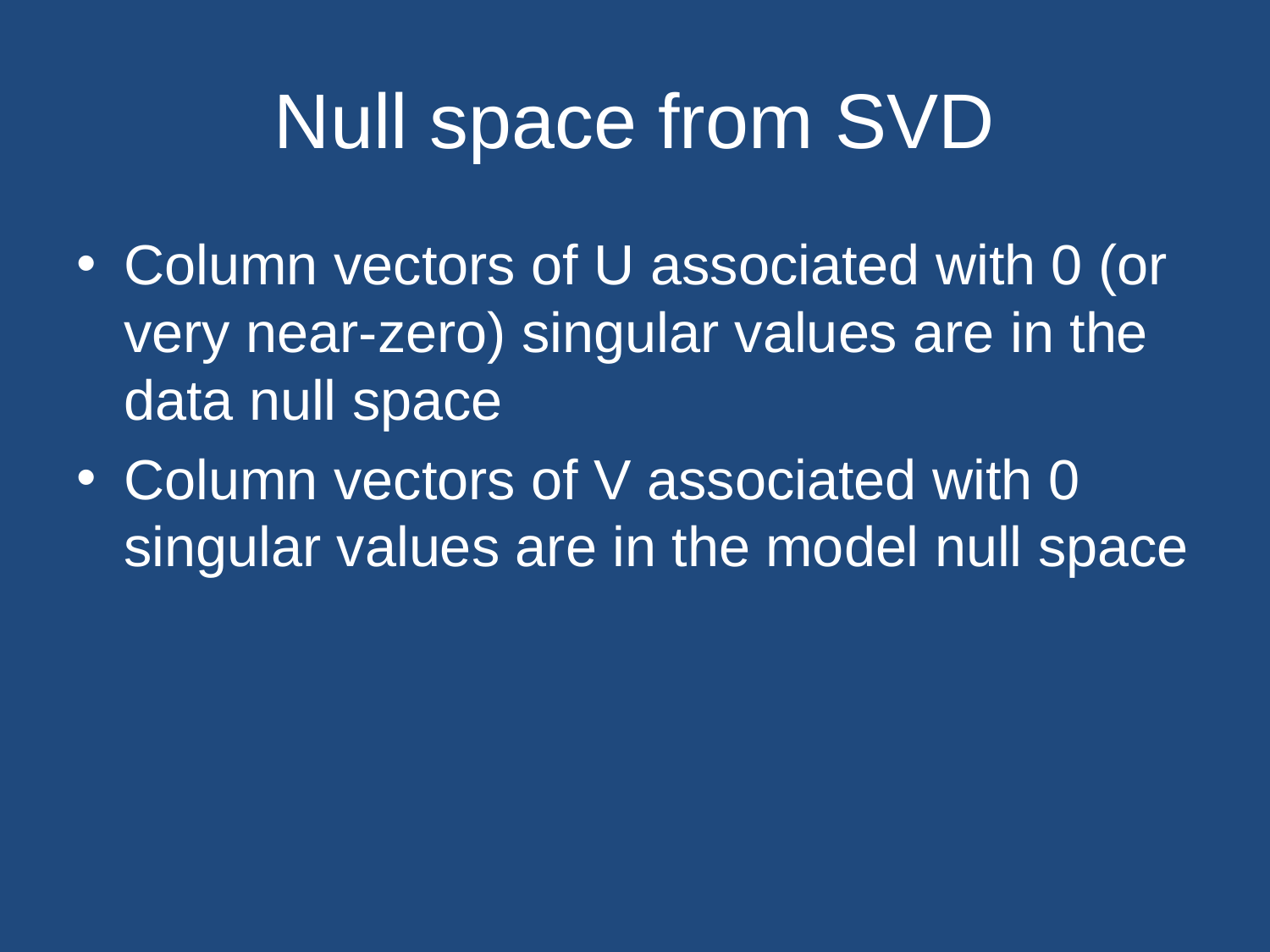

# Null space from SVD
Column vectors of U associated with 0 (or very near-zero) singular values are in the data null space
Column vectors of V associated with 0 singular values are in the model null space